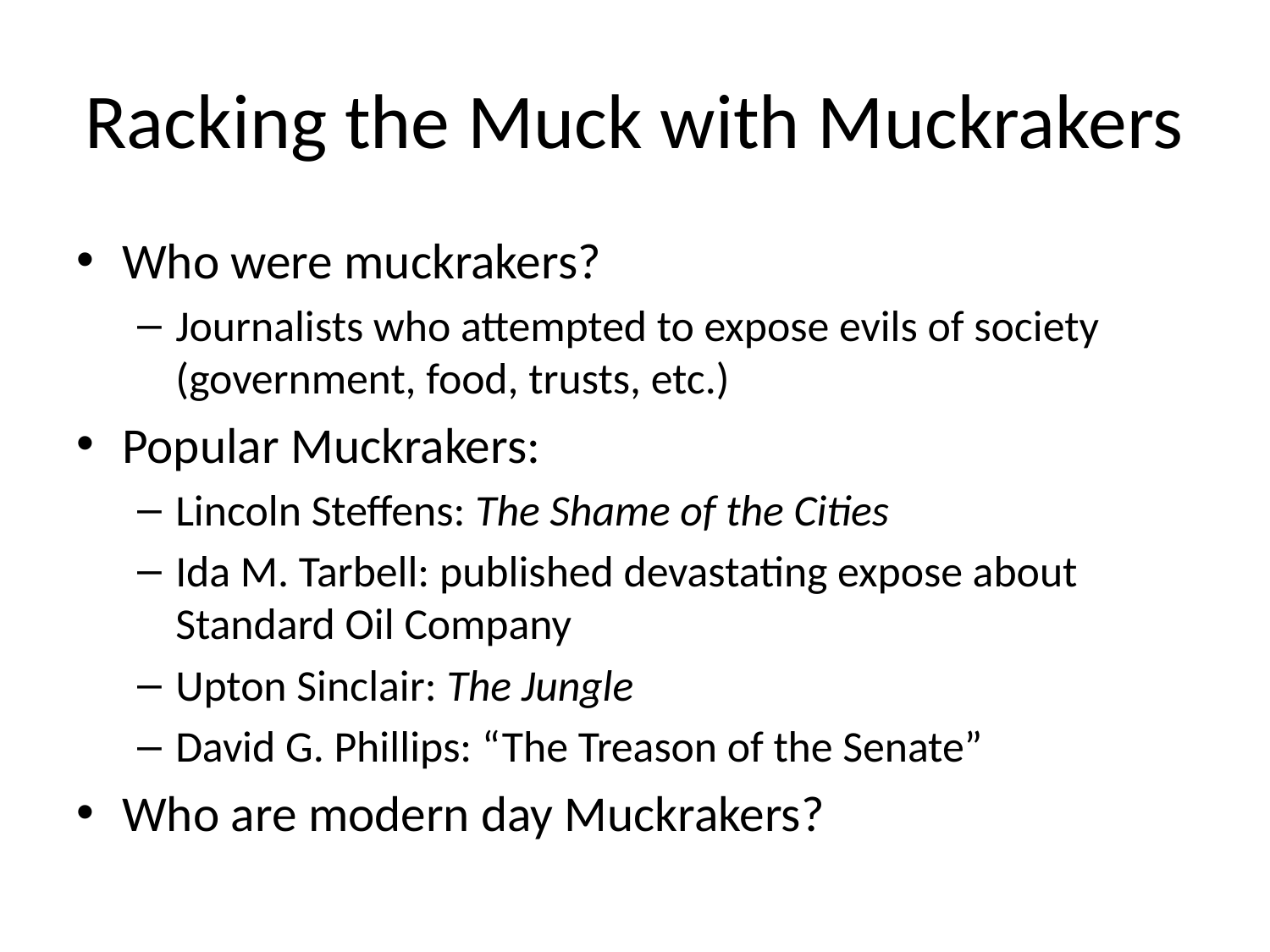

# Racking the Muck with Muckrakers
Who were muckrakers?
Journalists who attempted to expose evils of society (government, food, trusts, etc.)
Popular Muckrakers:
Lincoln Steffens: The Shame of the Cities
Ida M. Tarbell: published devastating expose about Standard Oil Company
Upton Sinclair: The Jungle
David G. Phillips: “The Treason of the Senate”
Who are modern day Muckrakers?